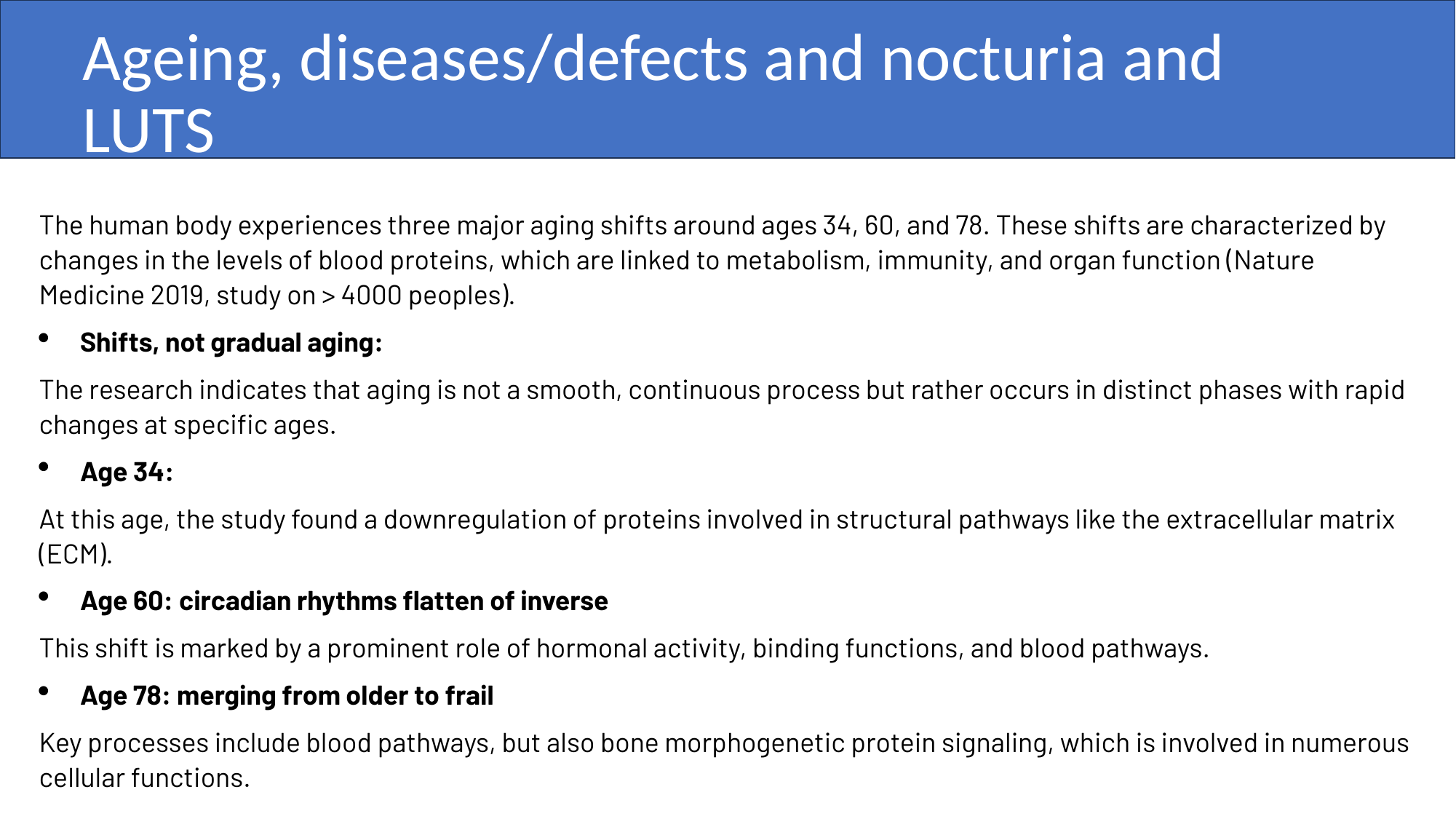

# Ageing, diseases/defects and nocturia and LUTS
The human body experiences three major aging shifts around ages 34, 60, and 78. These shifts are characterized by changes in the levels of blood proteins, which are linked to metabolism, immunity, and organ function (Nature Medicine 2019, study on > 4000 peoples).
Shifts, not gradual aging:
The research indicates that aging is not a smooth, continuous process but rather occurs in distinct phases with rapid changes at specific ages.
Age 34:
At this age, the study found a downregulation of proteins involved in structural pathways like the extracellular matrix (ECM).
Age 60: circadian rhythms flatten of inverse
This shift is marked by a prominent role of hormonal activity, binding functions, and blood pathways.
Age 78: merging from older to frail
Key processes include blood pathways, but also bone morphogenetic protein signaling, which is involved in numerous cellular functions.